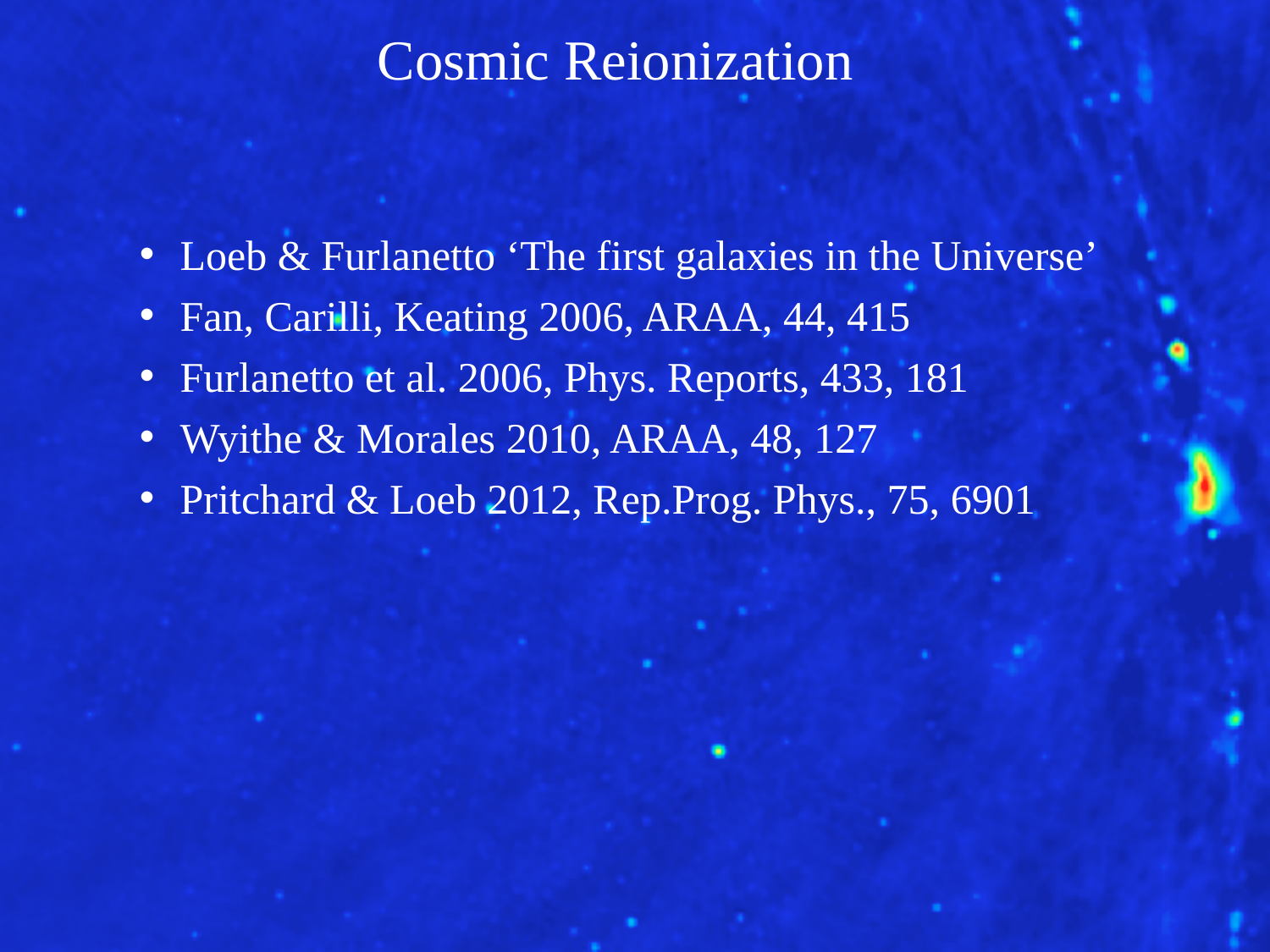

Cosmic Reionization
 Loeb & Furlanetto ‘The first galaxies in the Universe’
 Fan, Carilli, Keating 2006, ARAA, 44, 415
 Furlanetto et al. 2006, Phys. Reports, 433, 181
 Wyithe & Morales 2010, ARAA, 48, 127
 Pritchard & Loeb 2012, Rep.Prog. Phys., 75, 6901